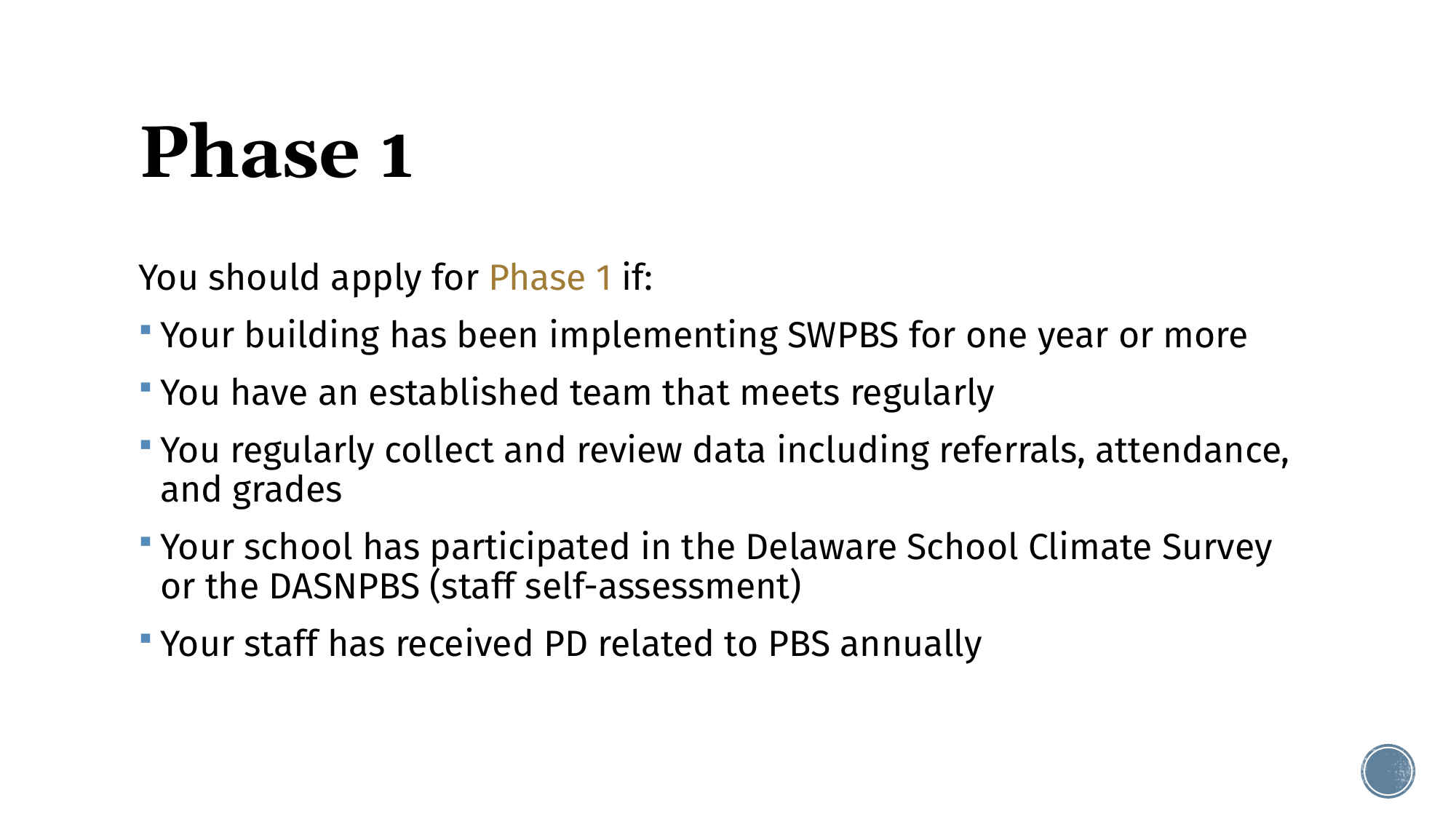

# Phase 1
You should apply for Phase 1 if:
Your building has been implementing SWPBS for one year or more
You have an established team that meets regularly
You regularly collect and review data including referrals, attendance, and grades
Your school has participated in the Delaware School Climate Survey or the DASNPBS (staff self-assessment)
Your staff has received PD related to PBS annually